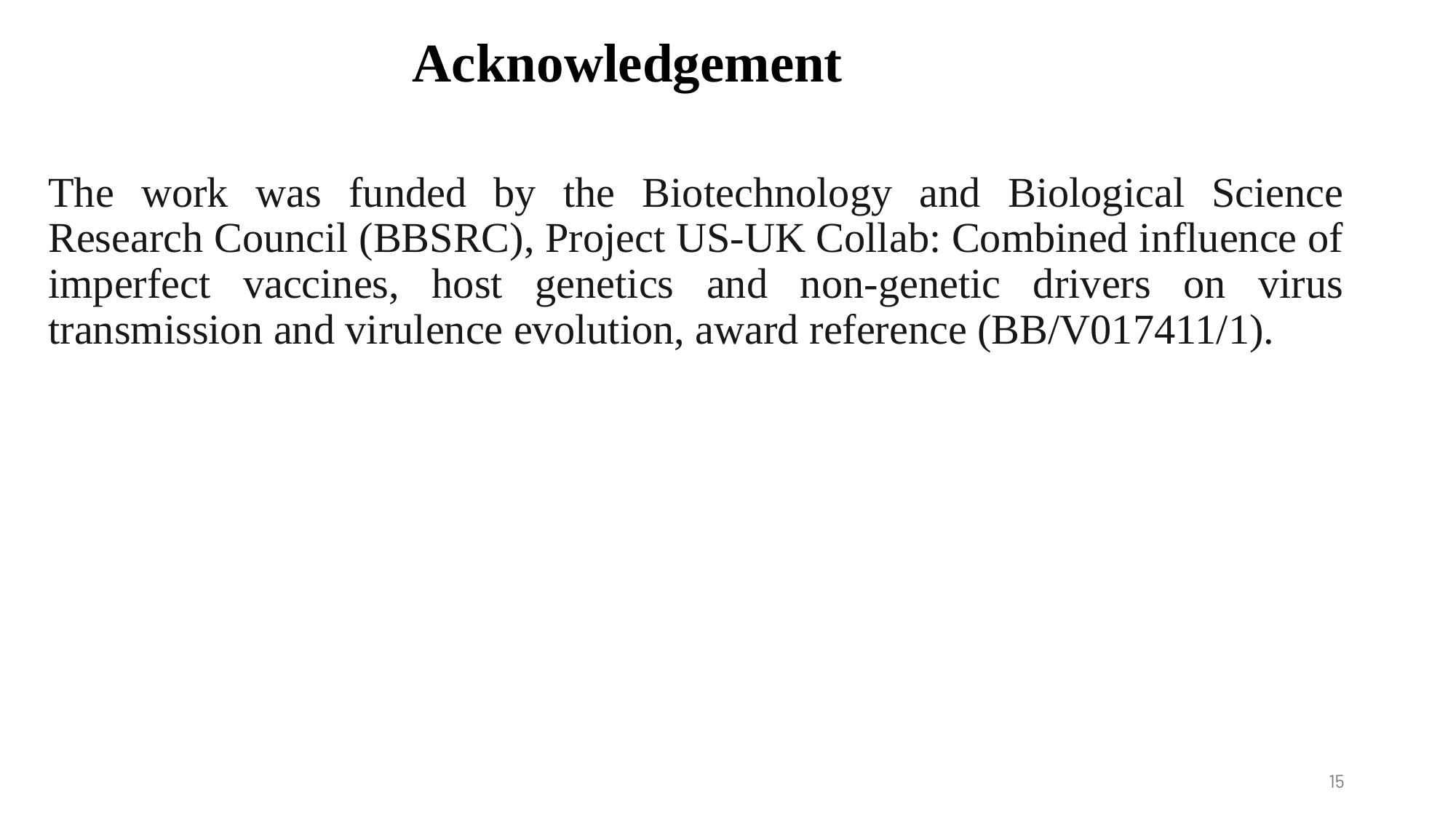

# Acknowledgement

The work was funded by the Biotechnology and Biological Science Research Council (BBSRC), Project US-UK Collab: Combined influence of imperfect vaccines, host genetics and non-genetic drivers on virus transmission and virulence evolution, award reference (BB/V017411/1).

15